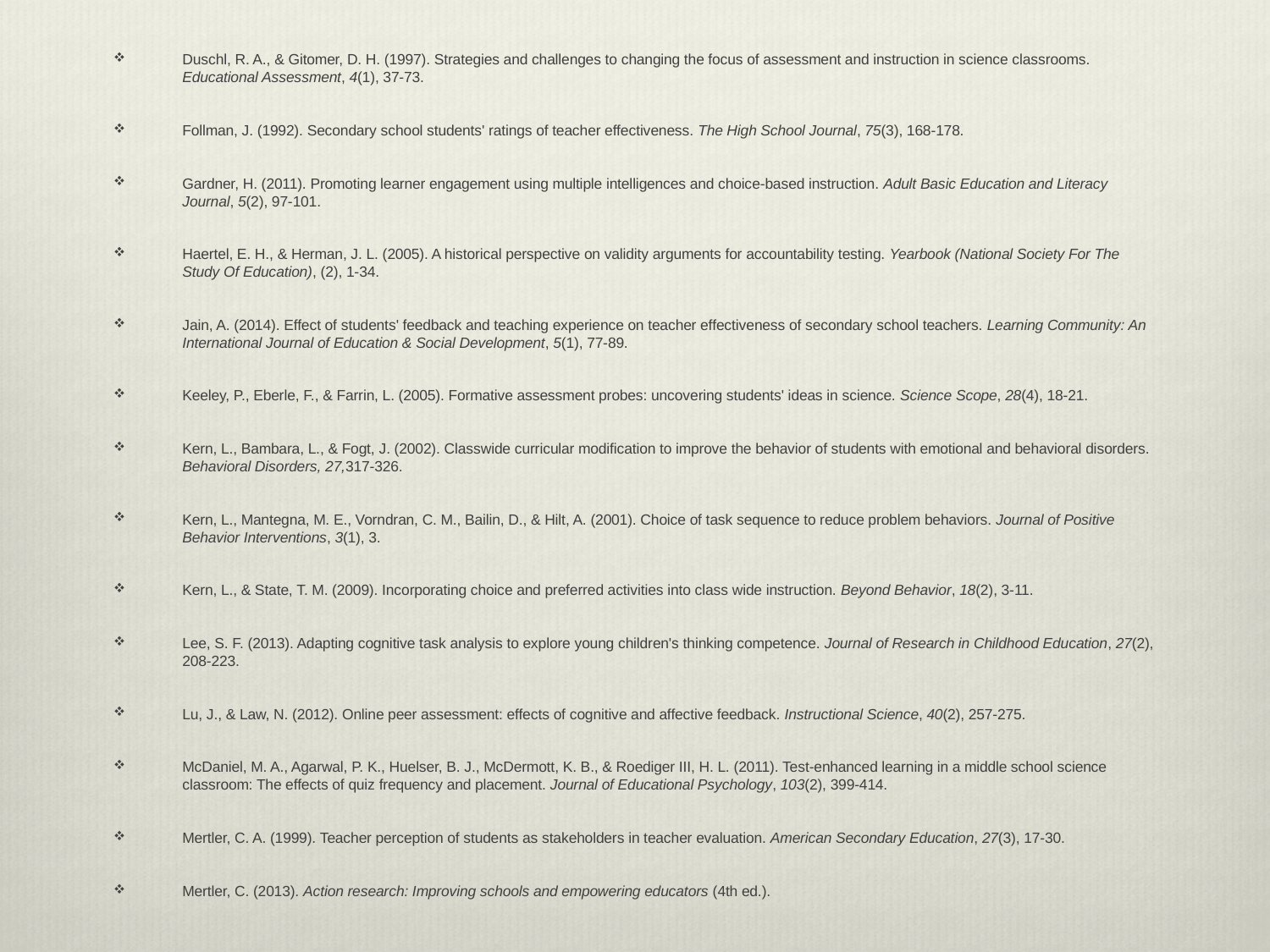

Duschl, R. A., & Gitomer, D. H. (1997). Strategies and challenges to changing the focus of assessment and instruction in science classrooms. Educational Assessment, 4(1), 37-73.
Follman, J. (1992). Secondary school students' ratings of teacher effectiveness. The High School Journal, 75(3), 168-178.
Gardner, H. (2011). Promoting learner engagement using multiple intelligences and choice-based instruction. Adult Basic Education and Literacy Journal, 5(2), 97-101.
Haertel, E. H., & Herman, J. L. (2005). A historical perspective on validity arguments for accountability testing. Yearbook (National Society For The Study Of Education), (2), 1-34.
Jain, A. (2014). Effect of students' feedback and teaching experience on teacher effectiveness of secondary school teachers. Learning Community: An International Journal of Education & Social Development, 5(1), 77-89.
Keeley, P., Eberle, F., & Farrin, L. (2005). Formative assessment probes: uncovering students' ideas in science. Science Scope, 28(4), 18-21.
Kern, L., Bambara, L., & Fogt, J. (2002). Classwide curricular modification to improve the behavior of students with emotional and behavioral disorders. Behavioral Disorders, 27,317-326.
Kern, L., Mantegna, M. E., Vorndran, C. M., Bailin, D., & Hilt, A. (2001). Choice of task sequence to reduce problem behaviors. Journal of Positive Behavior Interventions, 3(1), 3.
Kern, L., & State, T. M. (2009). Incorporating choice and preferred activities into class wide instruction. Beyond Behavior, 18(2), 3-11.
Lee, S. F. (2013). Adapting cognitive task analysis to explore young children's thinking competence. Journal of Research in Childhood Education, 27(2), 208-223.
Lu, J., & Law, N. (2012). Online peer assessment: effects of cognitive and affective feedback. Instructional Science, 40(2), 257-275.
McDaniel, M. A., Agarwal, P. K., Huelser, B. J., McDermott, K. B., & Roediger III, H. L. (2011). Test-enhanced learning in a middle school science classroom: The effects of quiz frequency and placement. Journal of Educational Psychology, 103(2), 399-414.
Mertler, C. A. (1999). Teacher perception of students as stakeholders in teacher evaluation. American Secondary Education, 27(3), 17-30.
Mertler, C. (2013). Action research: Improving schools and empowering educators (4th ed.).